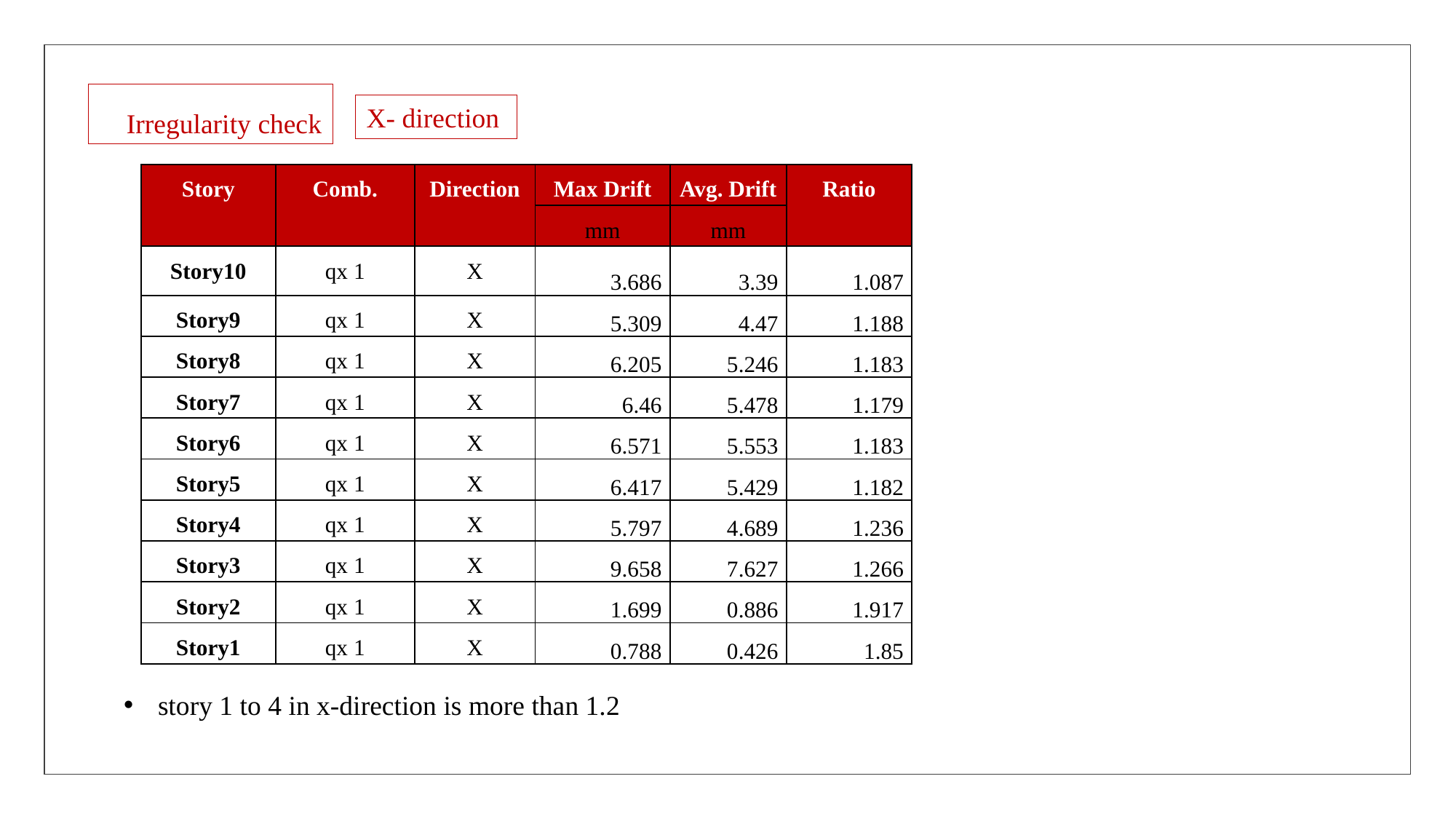

Irregularity check
X- direction
| Story | Comb. | Direction | Max Drift | Avg. Drift | Ratio |
| --- | --- | --- | --- | --- | --- |
|  |  |  | mm | mm |  |
| Story10 | qx 1 | X | 3.686 | 3.39 | 1.087 |
| Story9 | qx 1 | X | 5.309 | 4.47 | 1.188 |
| Story8 | qx 1 | X | 6.205 | 5.246 | 1.183 |
| Story7 | qx 1 | X | 6.46 | 5.478 | 1.179 |
| Story6 | qx 1 | X | 6.571 | 5.553 | 1.183 |
| Story5 | qx 1 | X | 6.417 | 5.429 | 1.182 |
| Story4 | qx 1 | X | 5.797 | 4.689 | 1.236 |
| Story3 | qx 1 | X | 9.658 | 7.627 | 1.266 |
| Story2 | qx 1 | X | 1.699 | 0.886 | 1.917 |
| Story1 | qx 1 | X | 0.788 | 0.426 | 1.85 |
story 1 to 4 in x-direction is more than 1.2